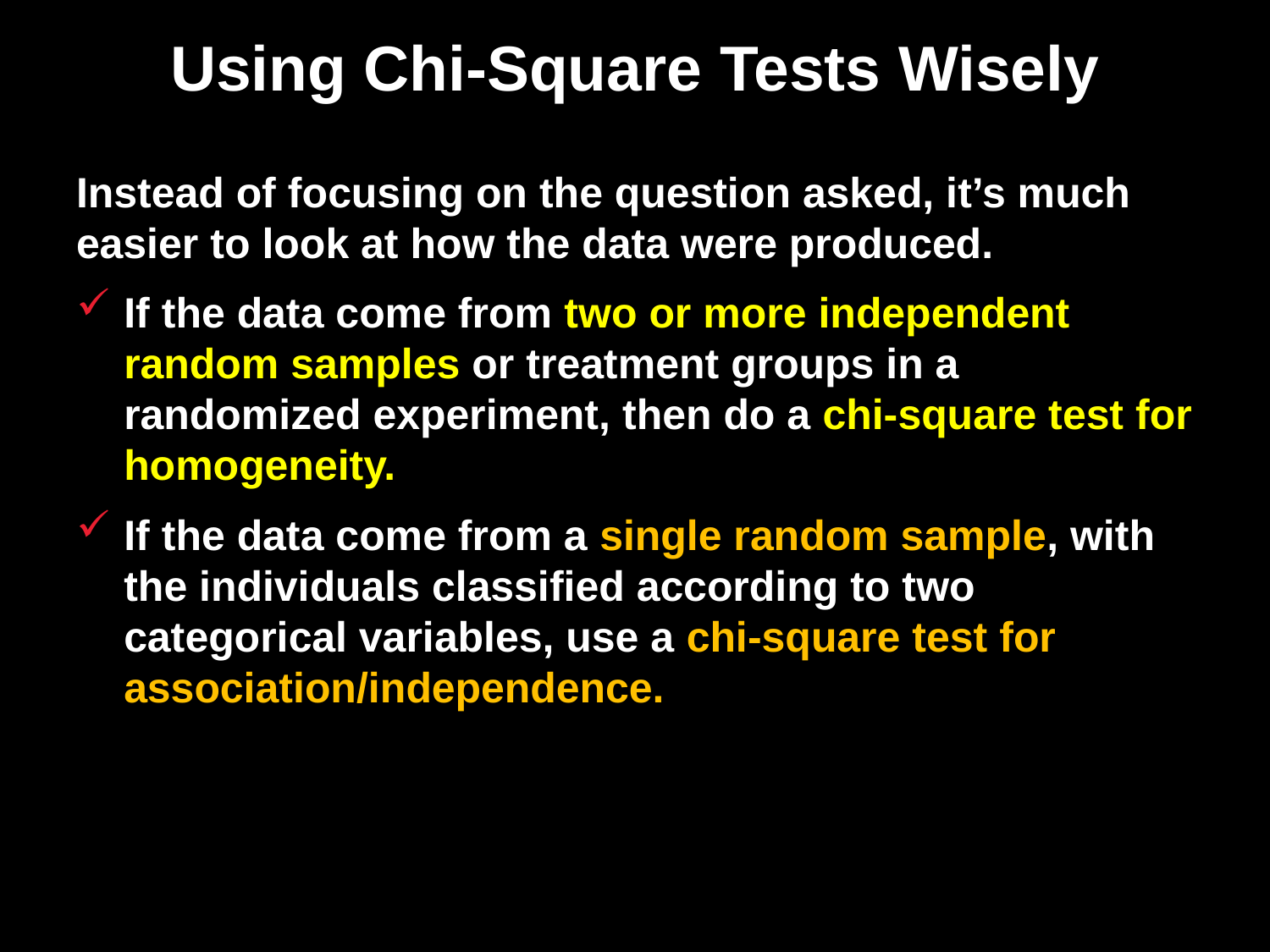

# Using Chi-Square Tests Wisely
Instead of focusing on the question asked, it’s much easier to look at how the data were produced.
If the data come from two or more independent random samples or treatment groups in a randomized experiment, then do a chi-square test for homogeneity.
If the data come from a single random sample, with the individuals classified according to two categorical variables, use a chi-square test for association/independence.